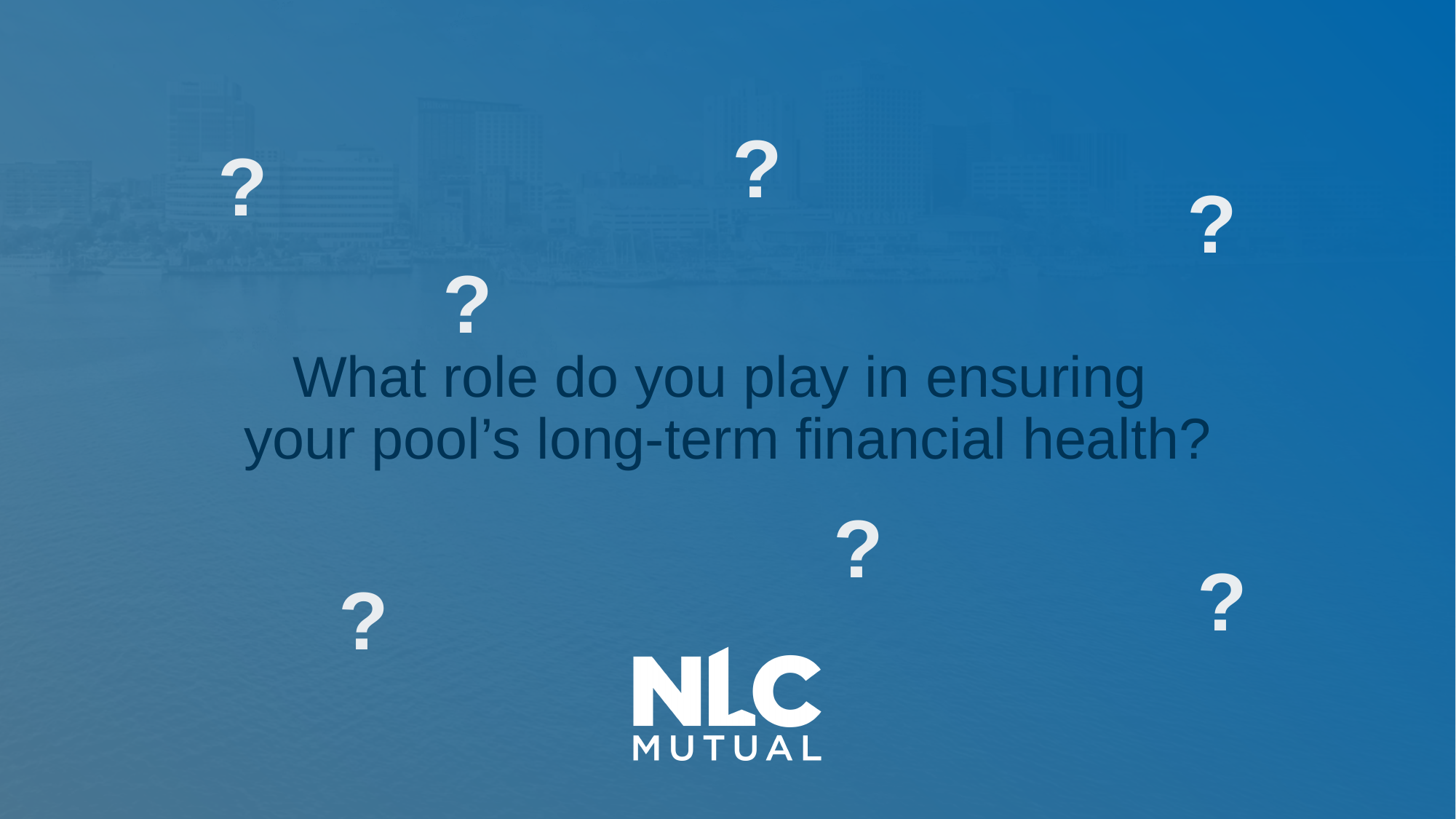

?
?
?
?
# What role do you play in ensuring your pool’s long-term financial health?
?
?
?